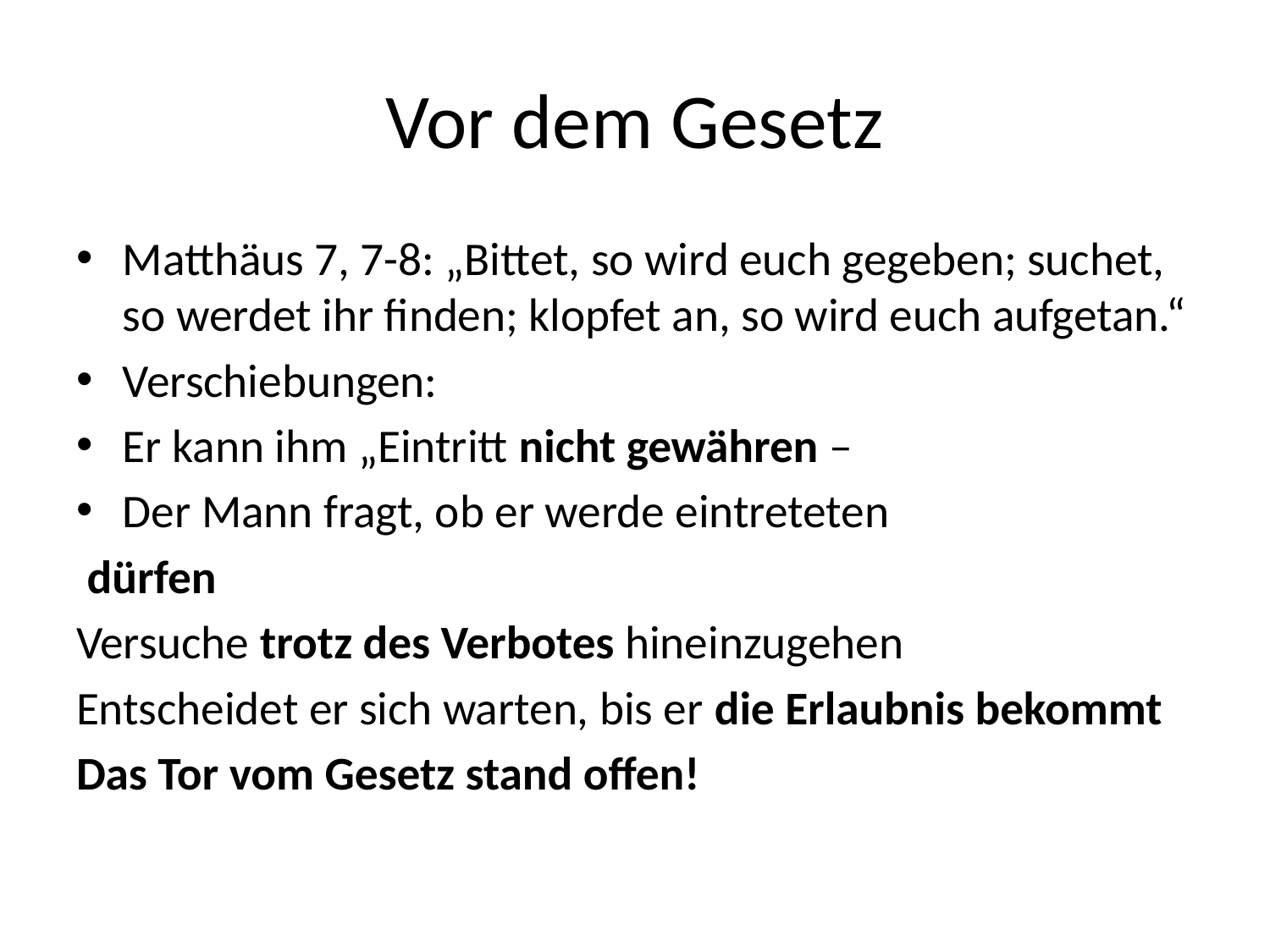

# Vor dem Gesetz
Matthäus 7, 7-8: „Bittet, so wird euch gegeben; suchet, so werdet ihr finden; klopfet an, so wird euch aufgetan.“
Verschiebungen:
Er kann ihm „Eintritt nicht gewähren –
Der Mann fragt, ob er werde eintreteten
 dürfen
Versuche trotz des Verbotes hineinzugehen
Entscheidet er sich warten, bis er die Erlaubnis bekommt
Das Tor vom Gesetz stand offen!